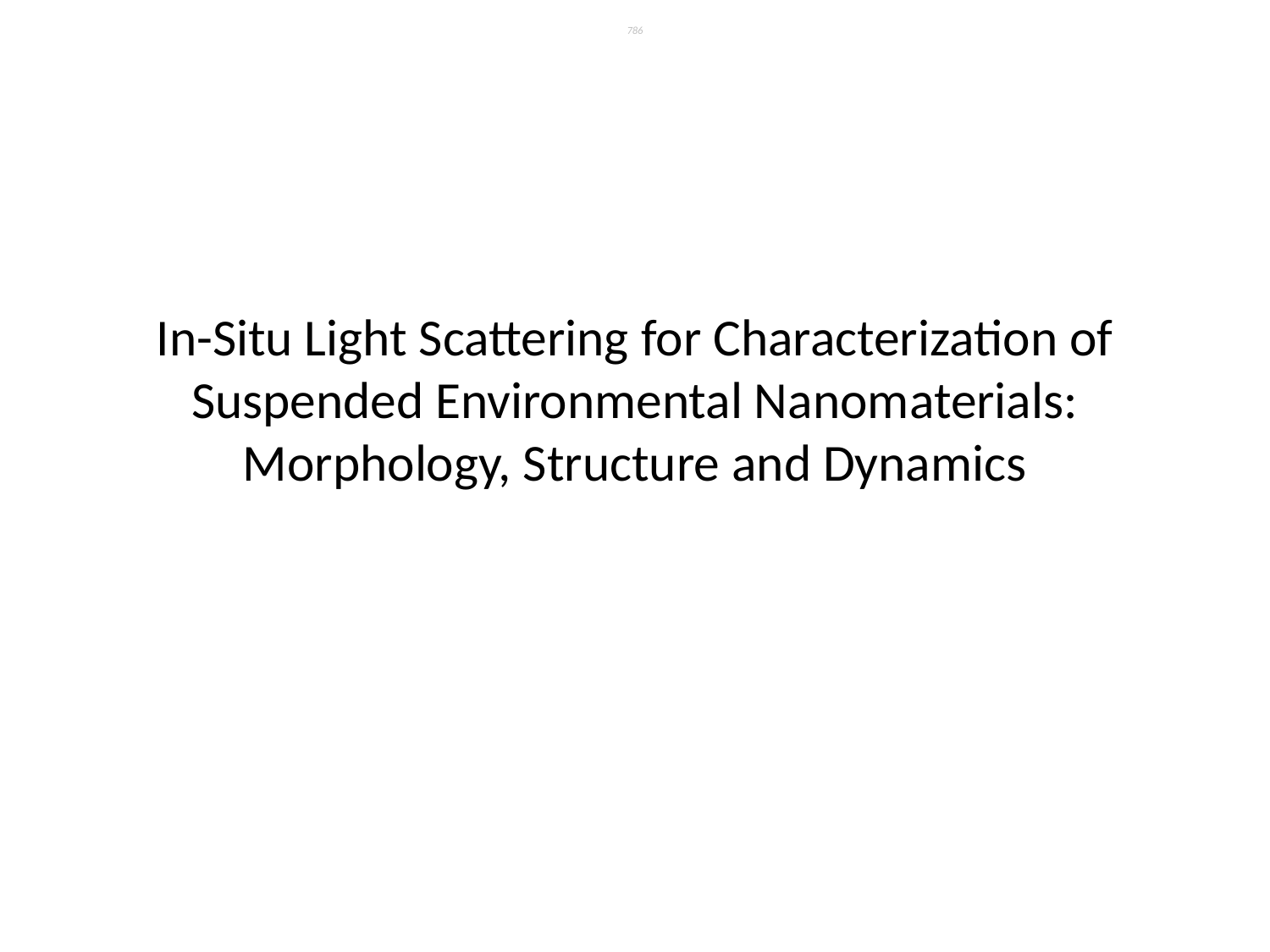

786
# In-Situ Light Scattering for Characterization of Suspended Environmental Nanomaterials: Morphology, Structure and Dynamics